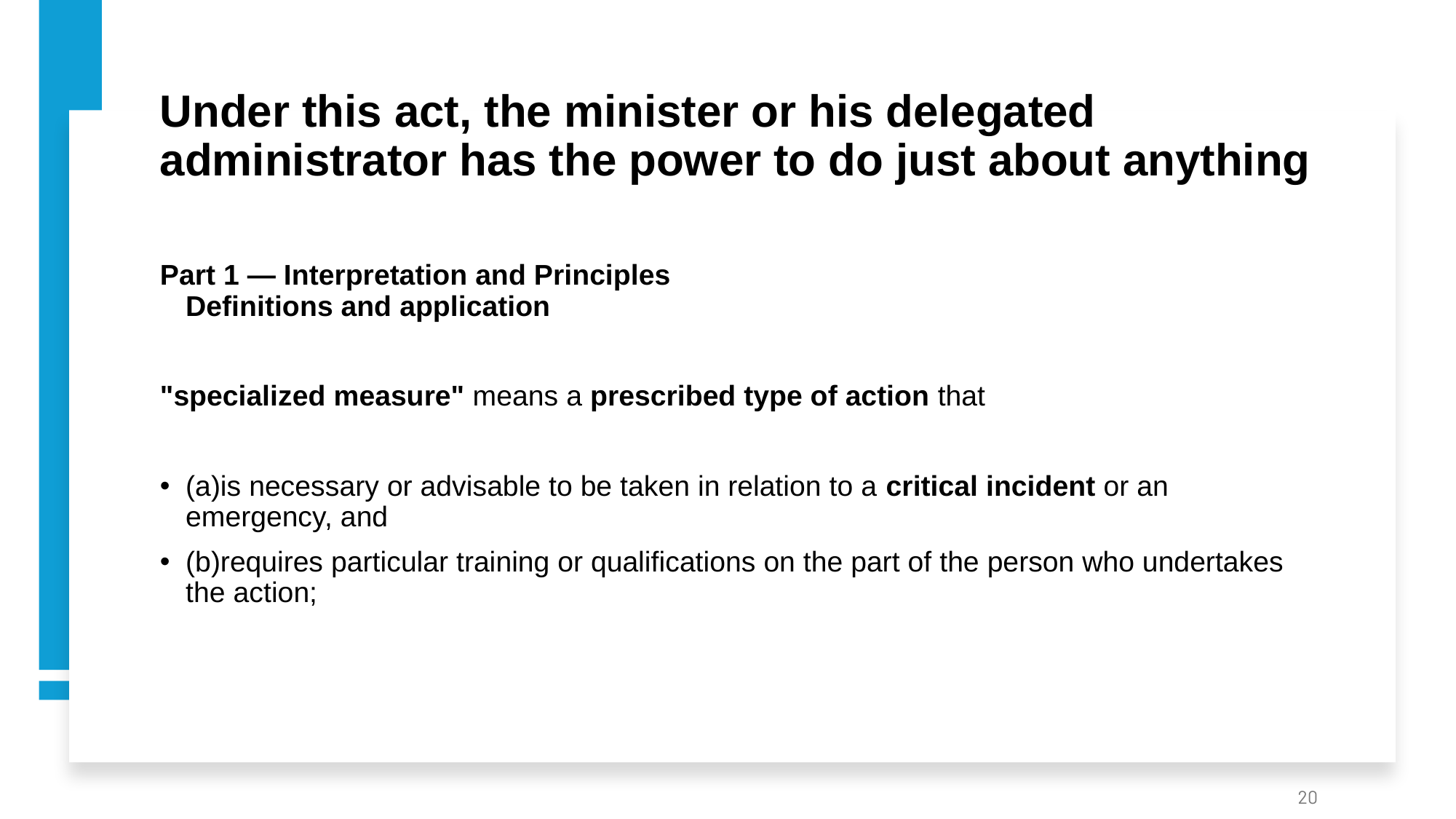

# Under this act, the minister or his delegated administrator has the power to do just about anything

Part 1 — Interpretation and Principles
Definitions and application

"specialized measure" means a prescribed type of action that

(a)is necessary or advisable to be taken in relation to a critical incident or an emergency, and
(b)requires particular training or qualifications on the part of the person who undertakes the action;

20